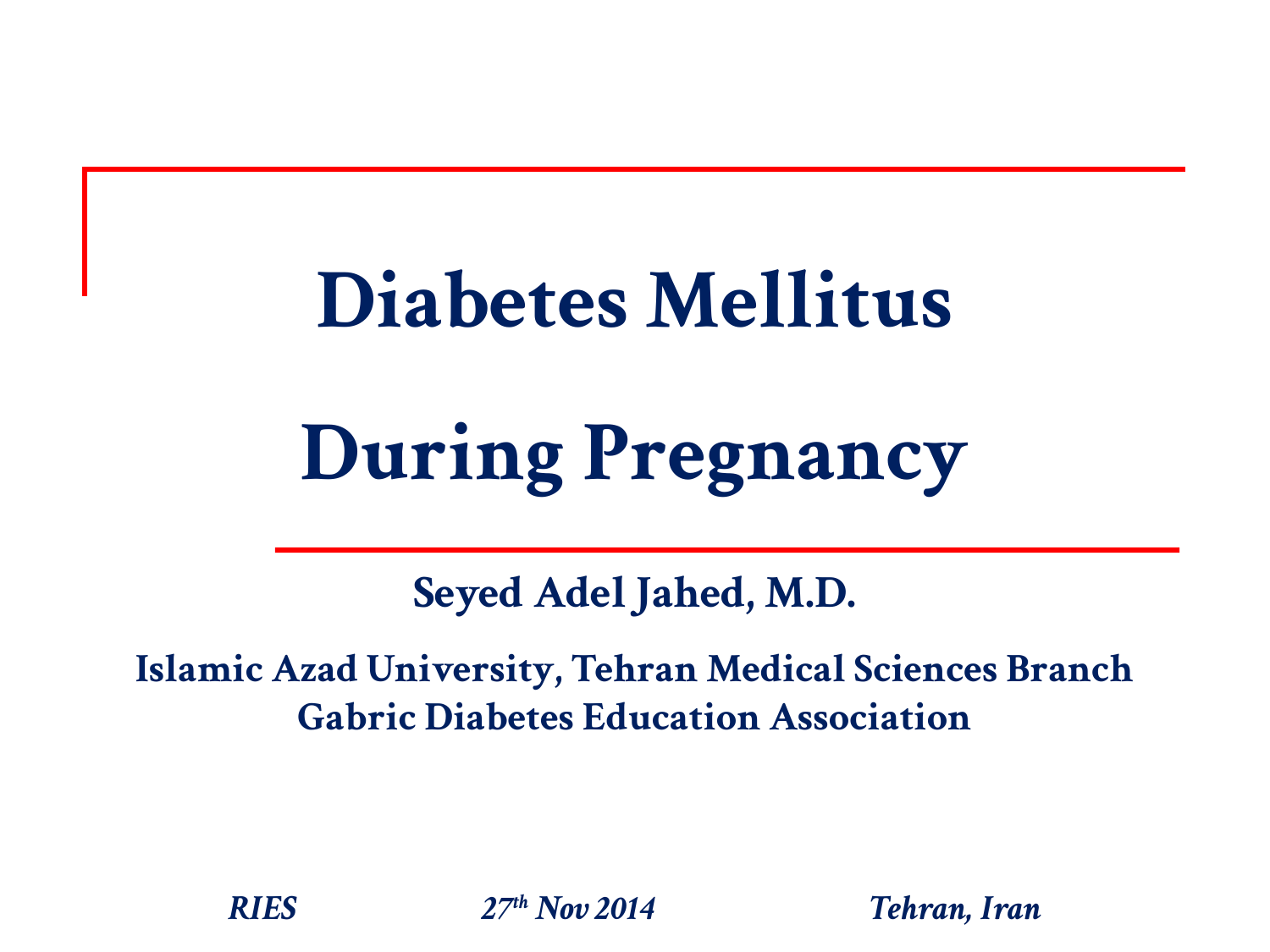

# Diabetes Mellitus During Pregnancy
Seyed Adel Jahed, M.D.
Islamic Azad University, Tehran Medical Sciences Branch
Gabric Diabetes Education Association

RIES		27th Nov 2014		 Tehran, Iran